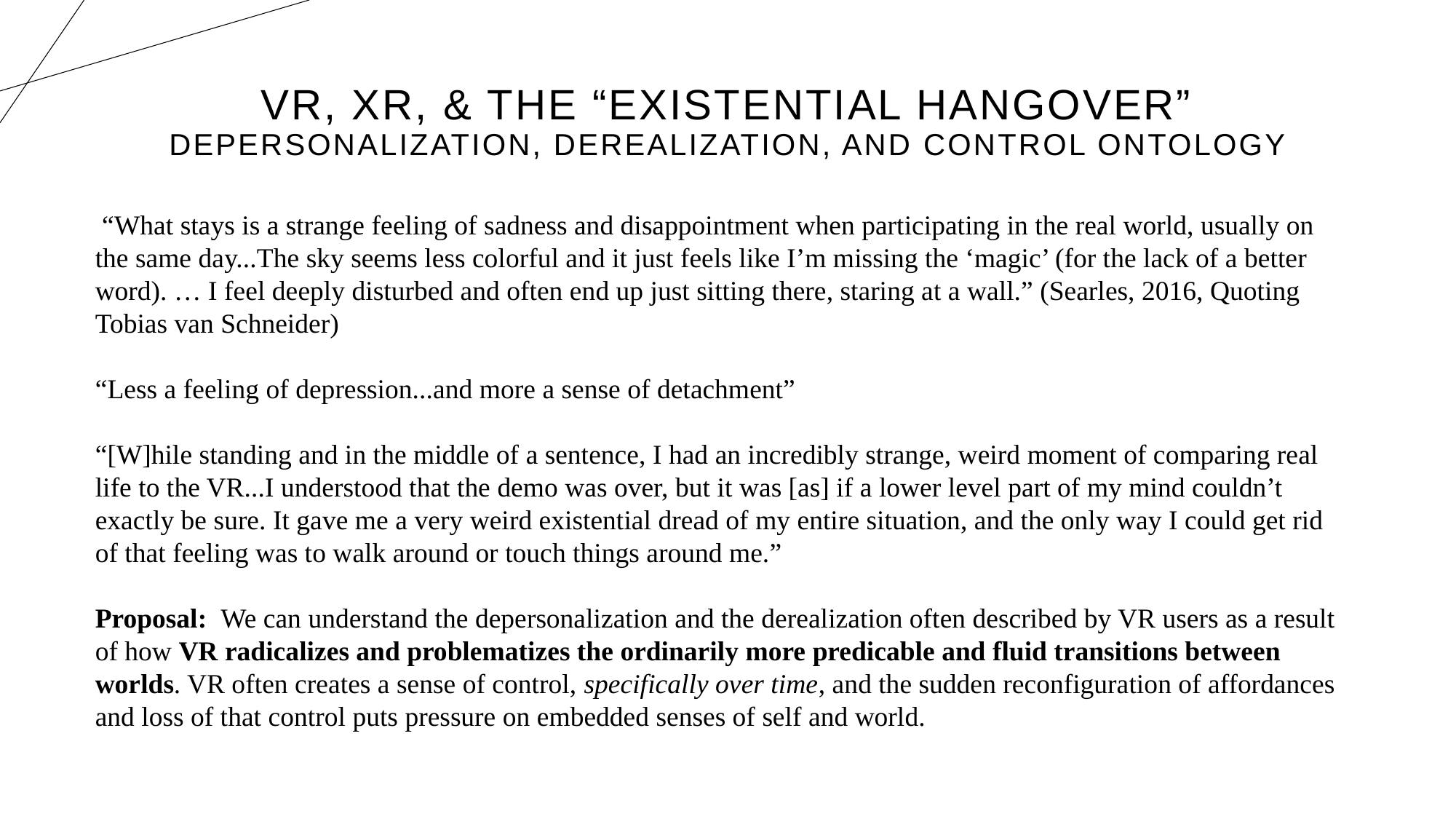

# VR, XR, & the “Existential Hangover” Depersonalization, Derealization, and Control Ontology
 “What stays is a strange feeling of sadness and disappointment when participating in the real world, usually on the same day...The sky seems less colorful and it just feels like I’m missing the ‘magic’ (for the lack of a better word). … I feel deeply disturbed and often end up just sitting there, staring at a wall.” (Searles, 2016, Quoting Tobias van Schneider)

“Less a feeling of depression...and more a sense of detachment”

“[W]hile standing and in the middle of a sentence, I had an incredibly strange, weird moment of comparing real life to the VR...I understood that the demo was over, but it was [as] if a lower level part of my mind couldn’t exactly be sure. It gave me a very weird existential dread of my entire situation, and the only way I could get rid of that feeling was to walk around or touch things around me.”

Proposal:  We can understand the depersonalization and the derealization often described by VR users as a result of how VR radicalizes and problematizes the ordinarily more predicable and fluid transitions between worlds. VR often creates a sense of control, specifically over time, and the sudden reconfiguration of affordances and loss of that control puts pressure on embedded senses of self and world.